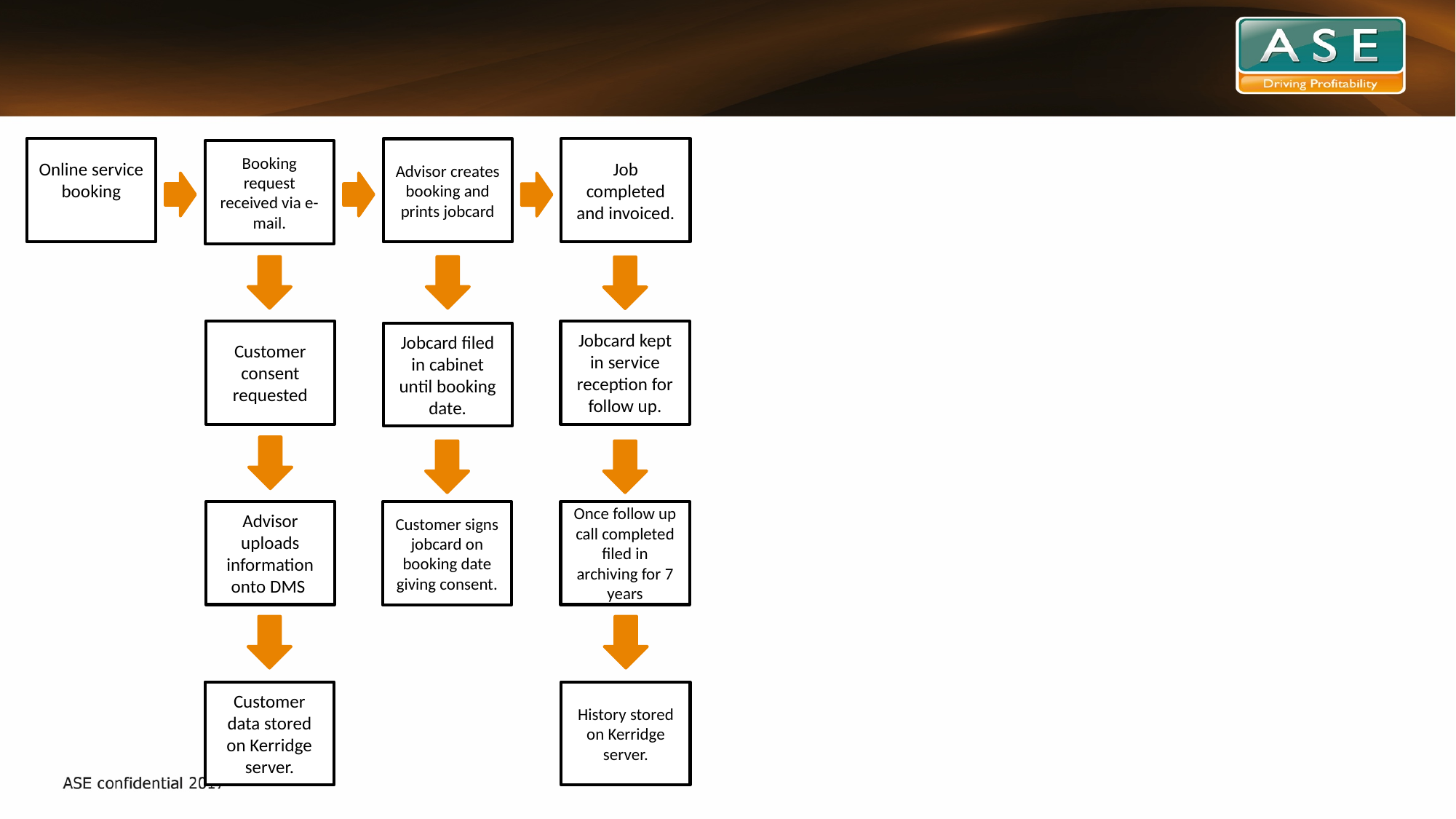

Online service booking
Job completed and invoiced.
Advisor creates booking and prints jobcard
Booking request received via e-mail.

Customer consent requested
Jobcard kept in service reception for follow up.
Jobcard filed in cabinet until booking date.

Advisor uploads information onto DMS
Once follow up call completed filed in archiving for 7 years
Customer signs jobcard on booking date giving consent.

Customer data stored on Kerridge server.
History stored on Kerridge server.